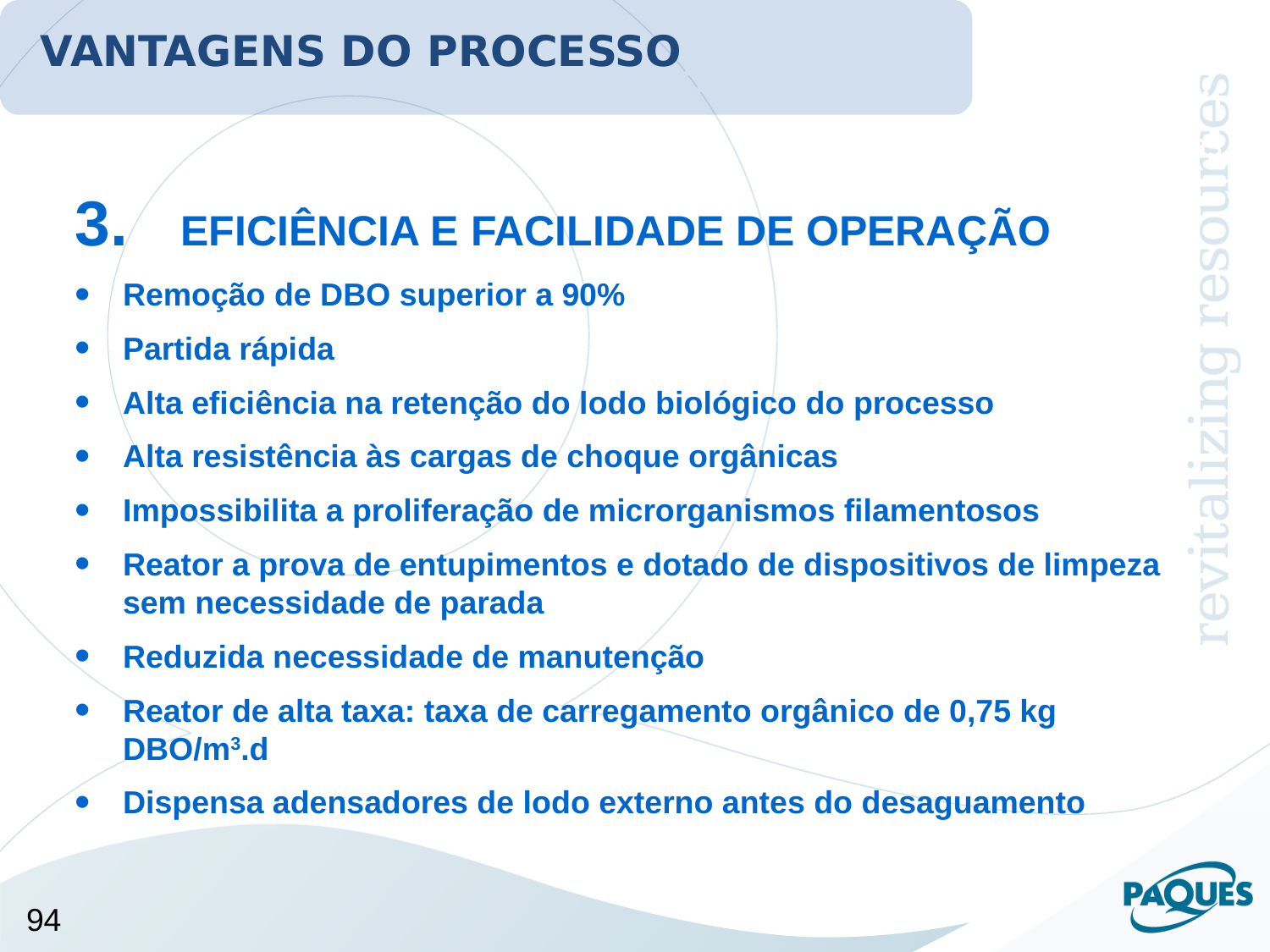

VANTAGENS DO PROCESSO
2 – Descrição do processo:
Vantagens competitivas
3.   EFICIÊNCIA E FACILIDADE DE OPERAÇÃO
Remoção de DBO superior a 90%
Partida rápida
Alta eficiência na retenção do lodo biológico do processo
Alta resistência às cargas de choque orgânicas
Impossibilita a proliferação de microrganismos filamentosos
Reator a prova de entupimentos e dotado de dispositivos de limpeza sem necessidade de parada
Reduzida necessidade de manutenção
Reator de alta taxa: taxa de carregamento orgânico de 0,75 kg DBO/m3.d
Dispensa adensadores de lodo externo antes do desaguamento

94